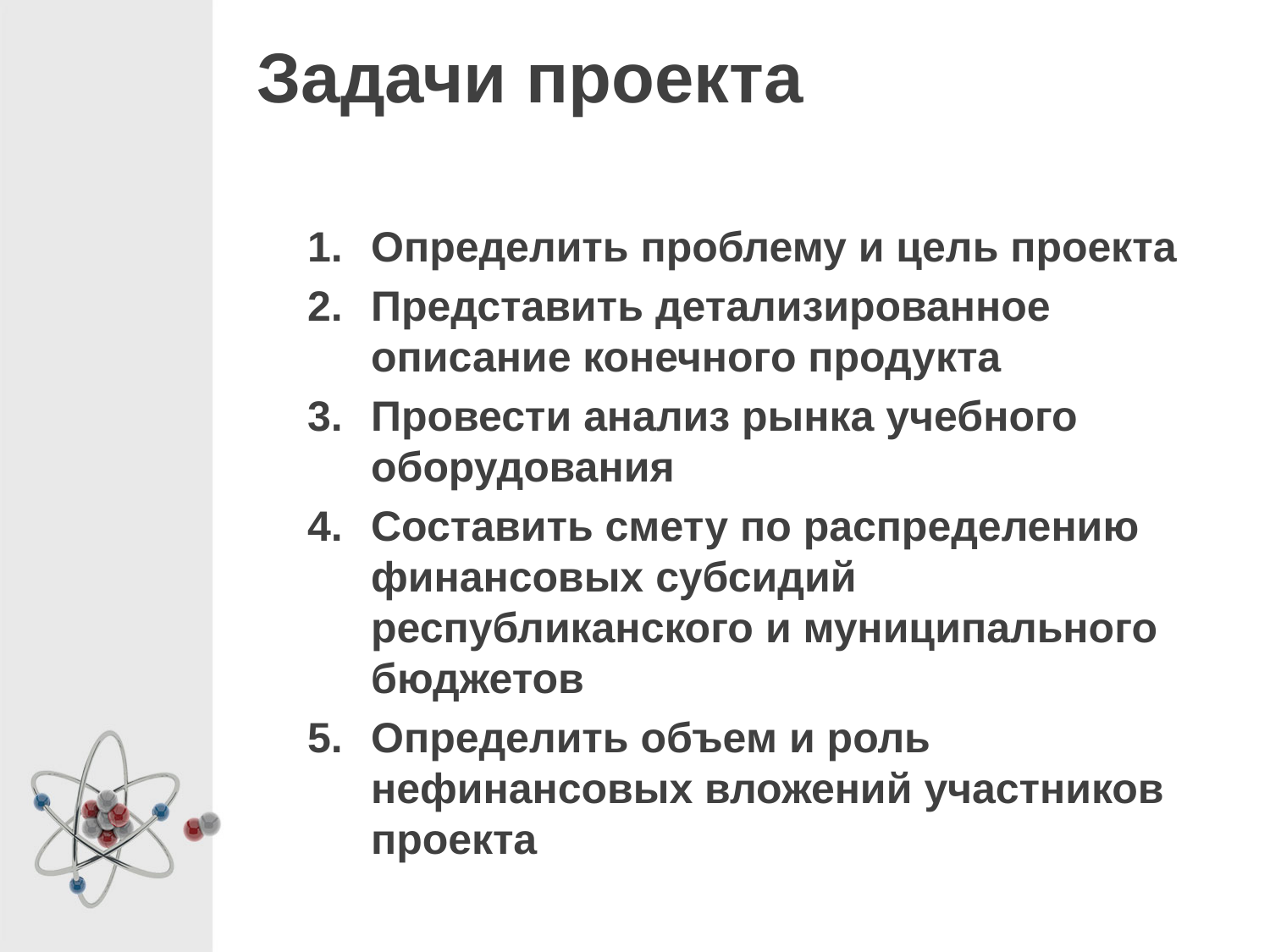

# Задачи проекта
Определить проблему и цель проекта
Представить детализированное описание конечного продукта
Провести анализ рынка учебного оборудования
Составить смету по распределению финансовых субсидий республиканского и муниципального бюджетов
Определить объем и роль нефинансовых вложений участников проекта